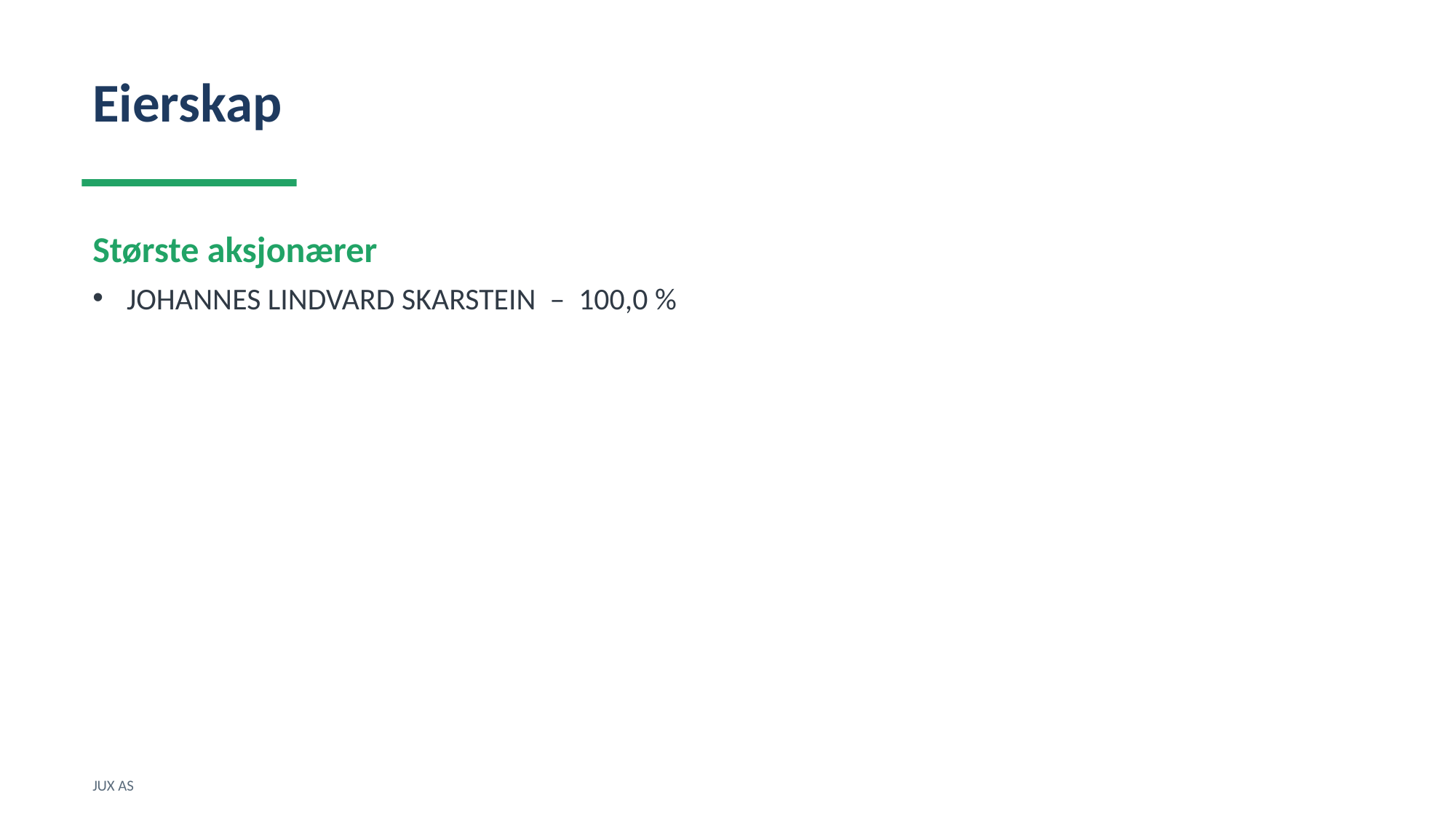

Eierskap

Største aksjonærer
JOHANNES LINDVARD SKARSTEIN  –  100,0 %
JUX AS